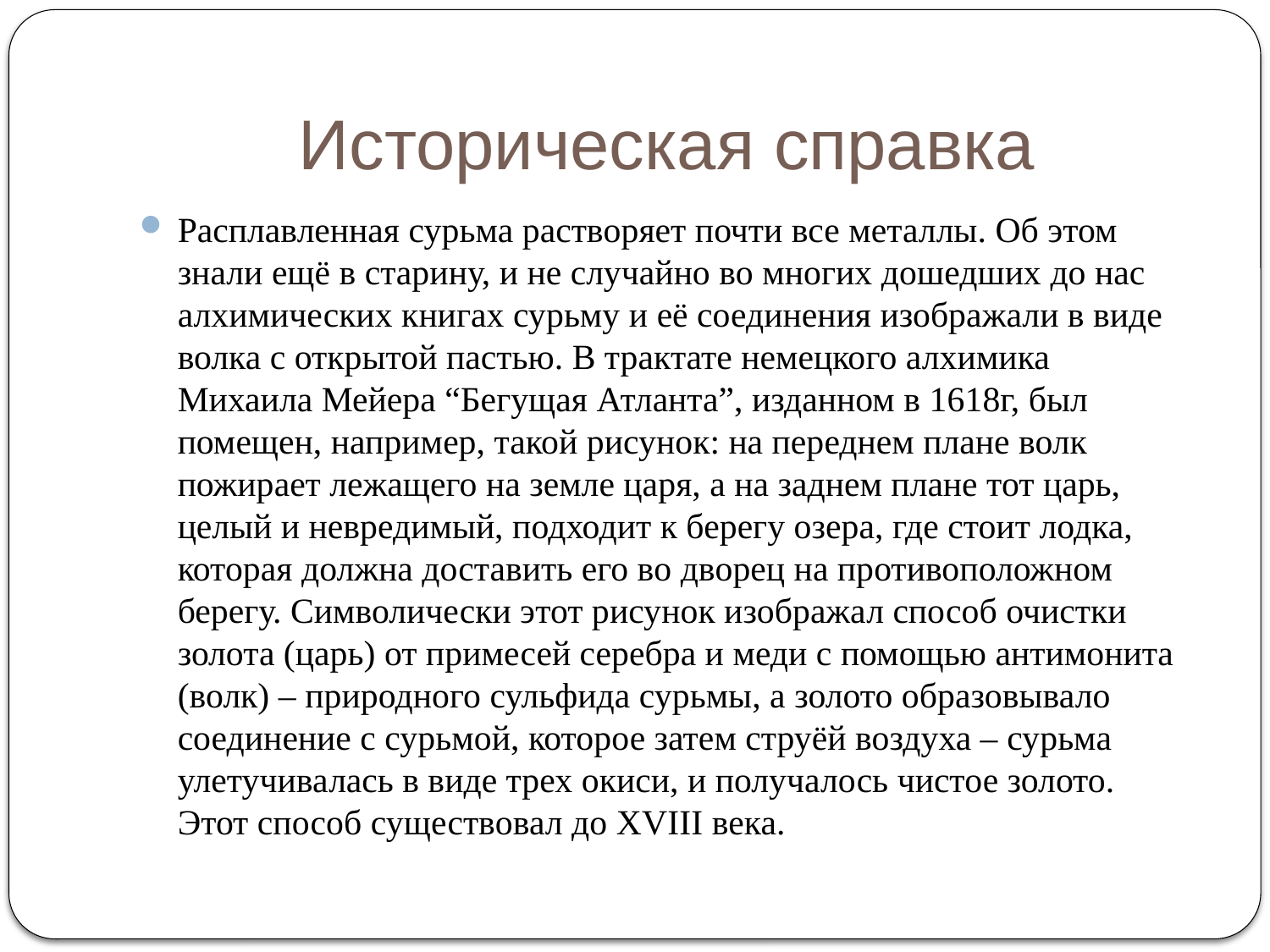

# Историческая справка
Расплавленная сурьма растворяет почти все металлы. Об этом знали ещё в старину, и не случайно во многих дошедших до нас алхимических книгах сурьму и её соединения изображали в виде волка с открытой пастью. В трактате немецкого алхимика Михаила Мейера “Бегущая Атланта”, изданном в 1618г, был помещен, например, такой рисунок: на переднем плане волк пожирает лежащего на земле царя, а на заднем плане тот царь, целый и невредимый, подходит к берегу озера, где стоит лодка, которая должна доставить его во дворец на противоположном берегу. Символически этот рисунок изображал способ очистки золота (царь) от примесей серебра и меди с помощью антимонита (волк) – природного сульфида сурьмы, а золото образовывало соединение с сурьмой, которое затем струёй воздуха – сурьма улетучивалась в виде трех окиси, и получалось чистое золото. Этот способ существовал до XVIII века.